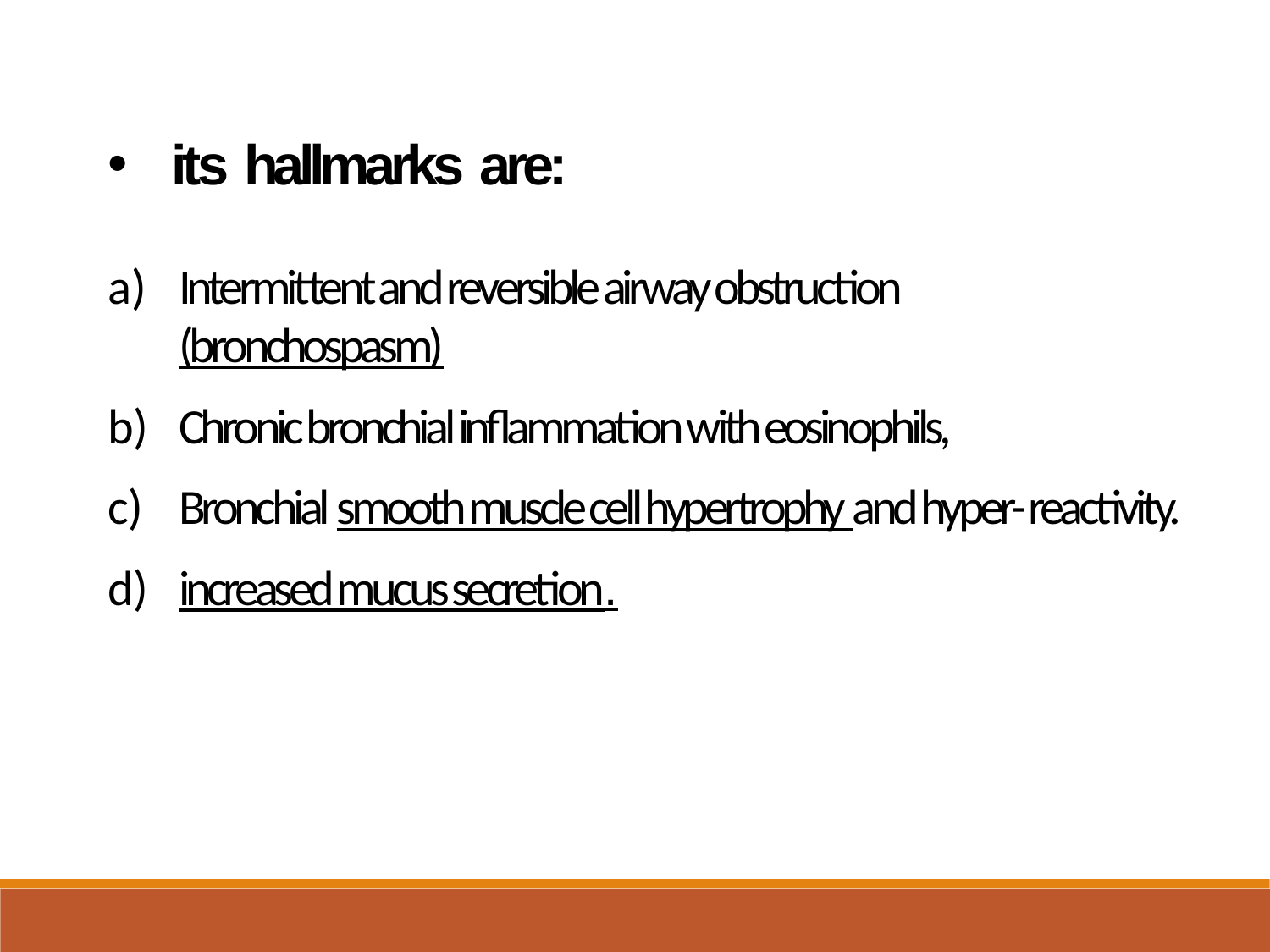

its hallmarks are:

Intermittent and reversible airway obstruction (bronchospasm)
Chronic bronchial inflammation with eosinophils,
Bronchial smooth muscle cell hypertrophy and hyper- reactivity.
increased mucus secretion.